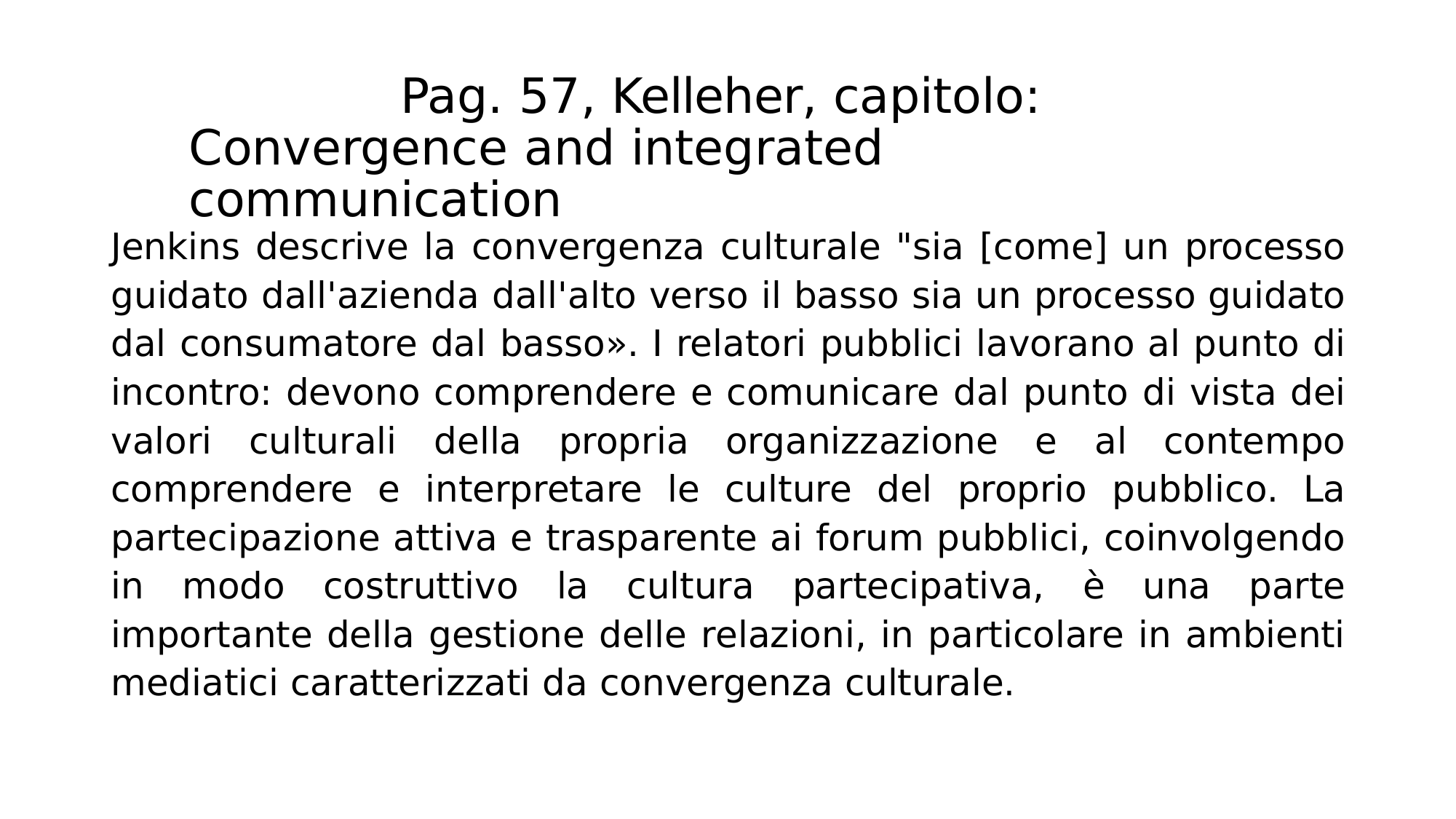

# Pag. 57, Kelleher, capitolo: Convergence and integrated communication
Jenkins descrive la convergenza culturale "sia [come] un processo guidato dall'azienda dall'alto verso il basso sia un processo guidato dal consumatore dal basso». I relatori pubblici lavorano al punto di incontro: devono comprendere e comunicare dal punto di vista dei valori  culturali  della  propria  organizzazione  e  al  contempo comprendere  e  interpretare  le  culture  del  proprio  pubblico.  La partecipazione attiva e trasparente ai forum pubblici, coinvolgendo in  modo  costruttivo  la  cultura  partecipativa,  è  una  parte importante della gestione delle relazioni, in particolare in ambienti mediatici caratterizzati da convergenza culturale.